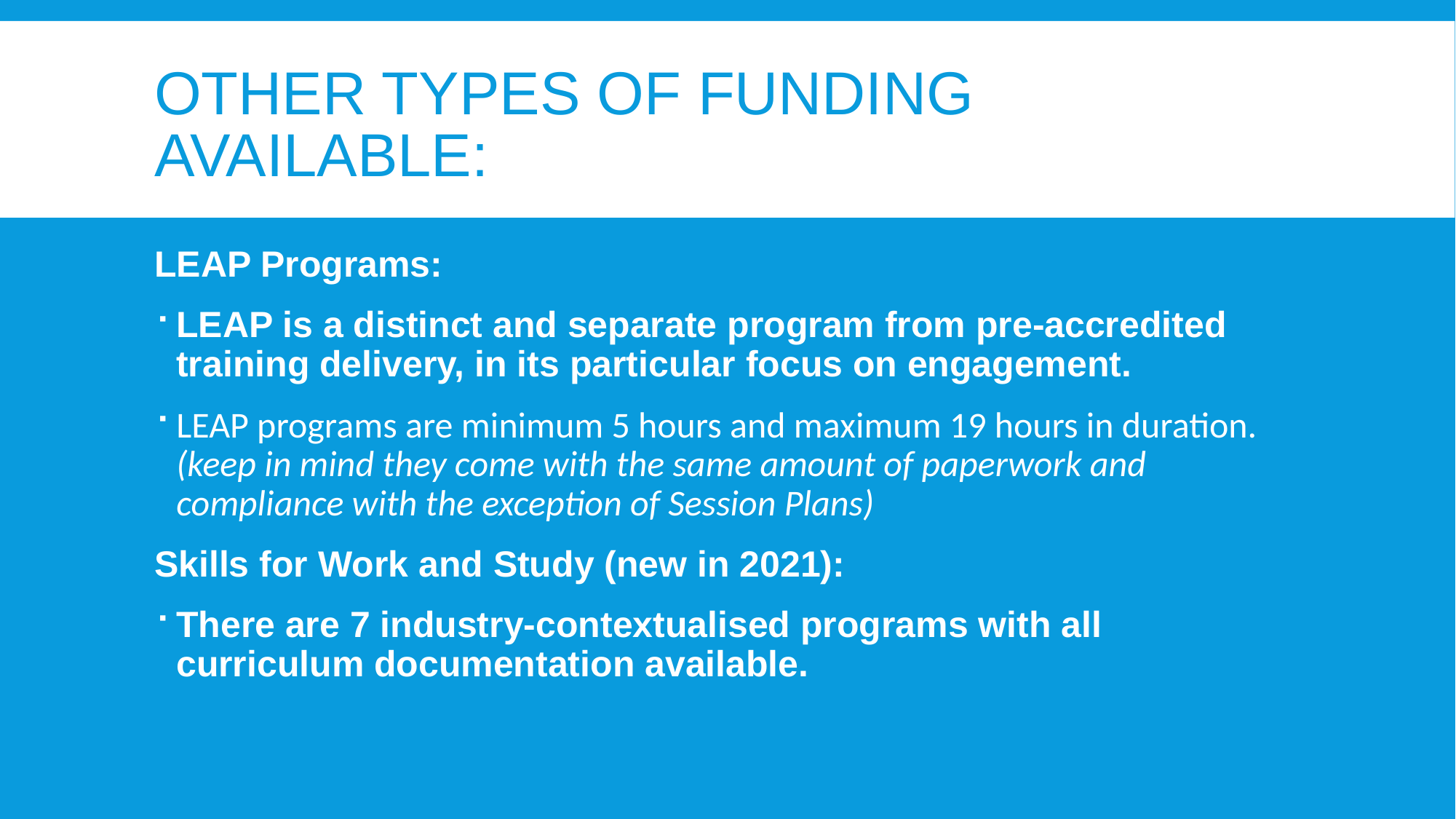

# Other types of funding available:
LEAP Programs:
LEAP is a distinct and separate program from pre-accredited training delivery, in its particular focus on engagement.
LEAP programs are minimum 5 hours and maximum 19 hours in duration. (keep in mind they come with the same amount of paperwork and compliance with the exception of Session Plans)
Skills for Work and Study (new in 2021):
There are 7 industry-contextualised programs with all curriculum documentation available.